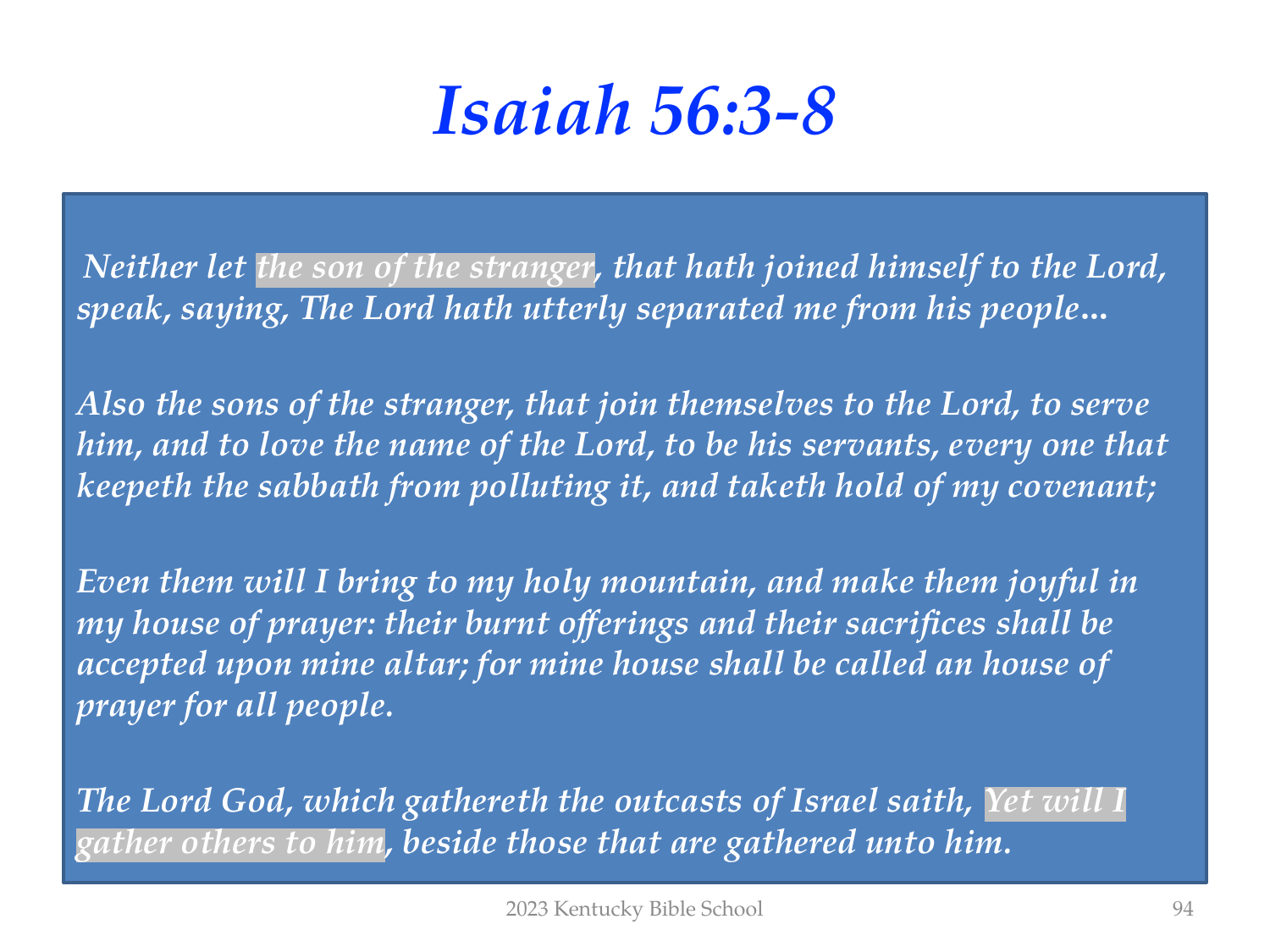

# Isaiah 56:3-8

 Neither let the son of the stranger, that hath joined himself to the Lord, speak, saying, The Lord hath utterly separated me from his people…

Also the sons of the stranger, that join themselves to the Lord, to serve him, and to love the name of the Lord, to be his servants, every one that keepeth the sabbath from polluting it, and taketh hold of my covenant;

Even them will I bring to my holy mountain, and make them joyful in my house of prayer: their burnt offerings and their sacrifices shall be accepted upon mine altar; for mine house shall be called an house of prayer for all people.

The Lord God, which gathereth the outcasts of Israel saith, Yet will I gather others to him, beside those that are gathered unto him.
2023 Kentucky Bible School
94